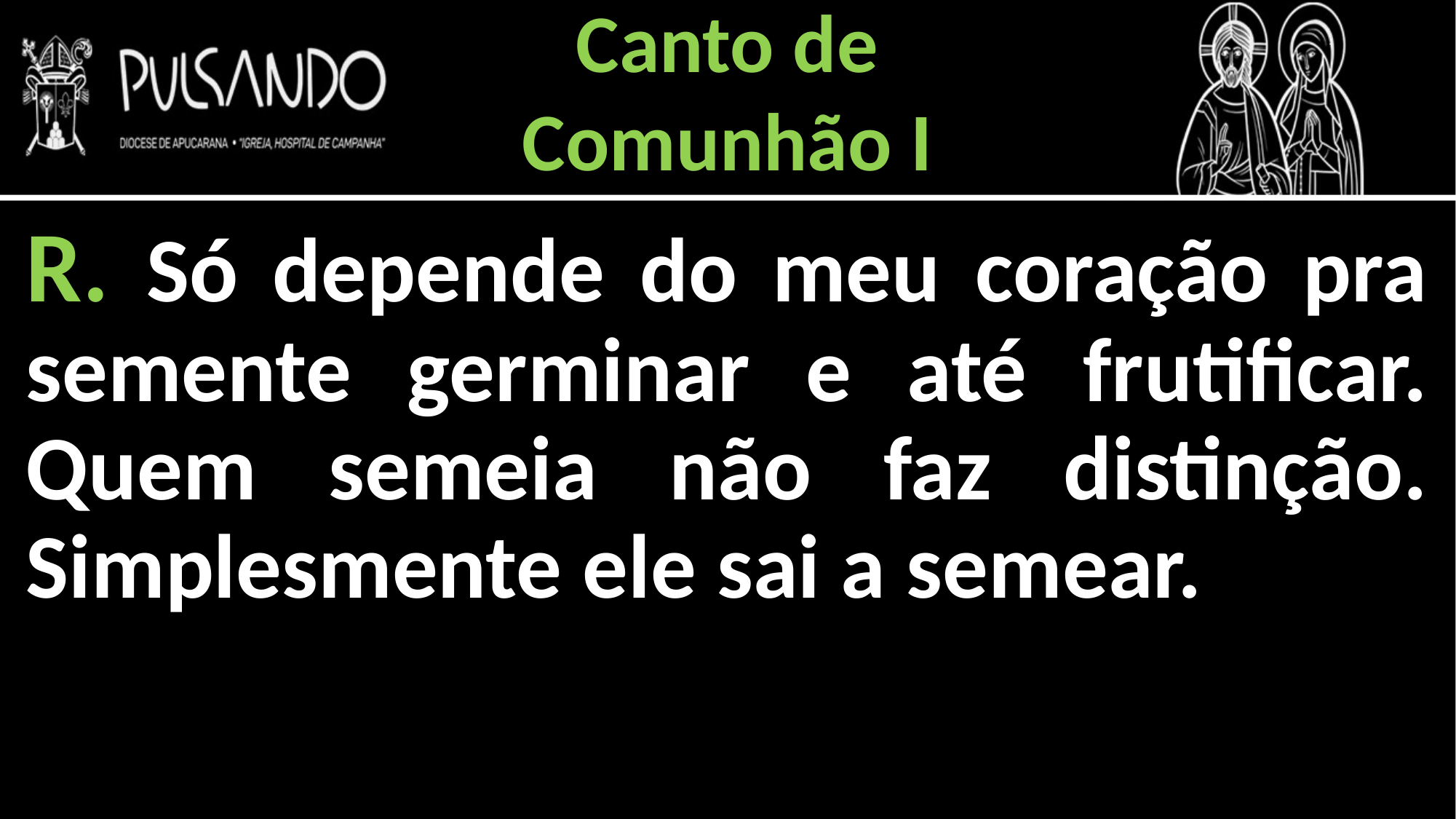

Canto de
Comunhão I
R. Só depende do meu coração pra semente germinar e até frutificar. Quem semeia não faz distinção. Simplesmente ele sai a semear.